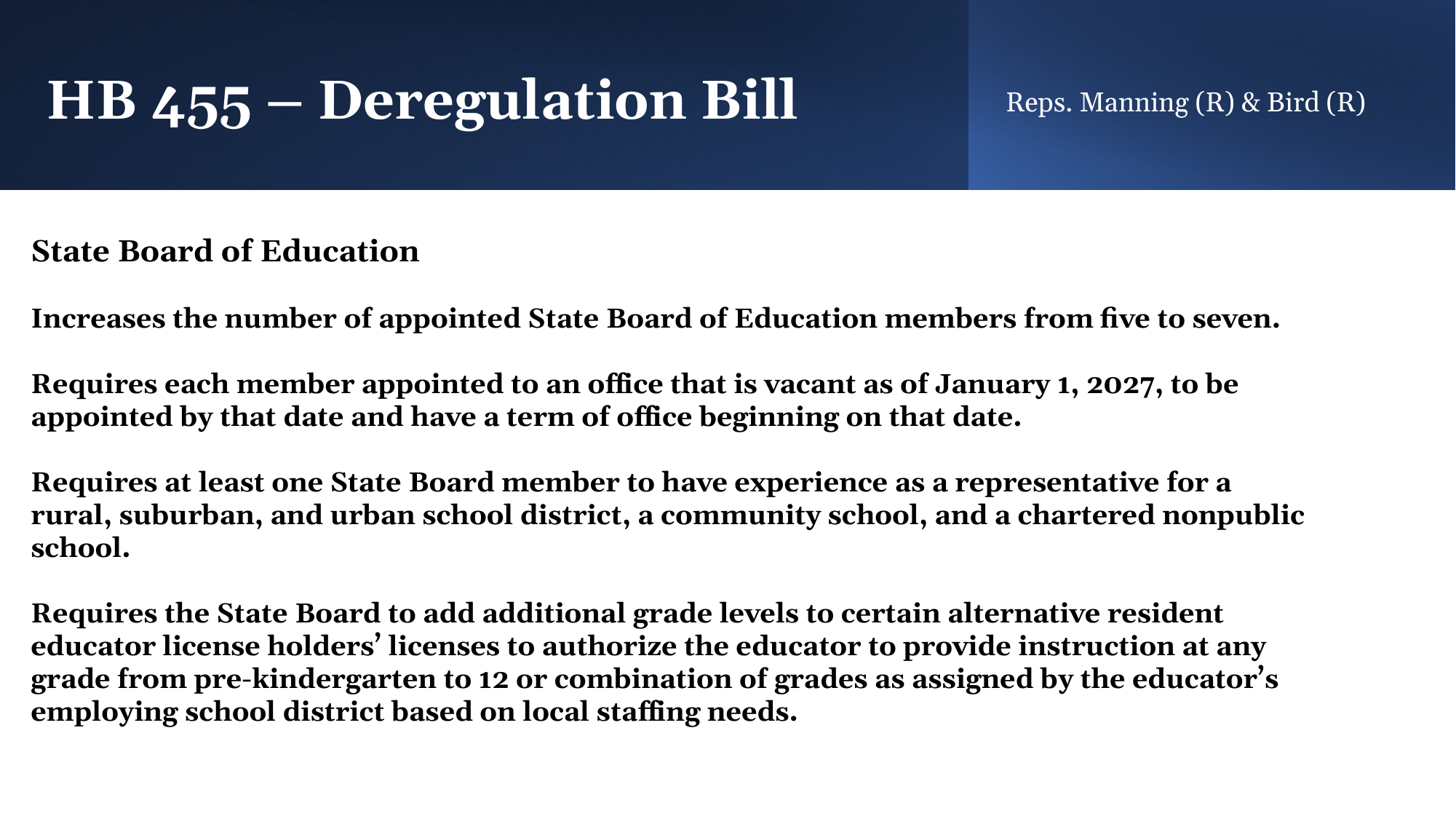

# HB 455 – Deregulation Bill
Reps. Manning (R) & Bird (R)

State Board of Education

Increases the number of appointed State Board of Education members from five to seven.

Requires each member appointed to an office that is vacant as of January 1, 2027, to be
appointed by that date and have a term of office beginning on that date.

Requires at least one State Board member to have experience as a representative for a
rural, suburban, and urban school district, a community school, and a chartered nonpublic
school.

Requires the State Board to add additional grade levels to certain alternative resident
educator license holders’ licenses to authorize the educator to provide instruction at any
grade from pre-kindergarten to 12 or combination of grades as assigned by the educator’s
employing school district based on local staffing needs.